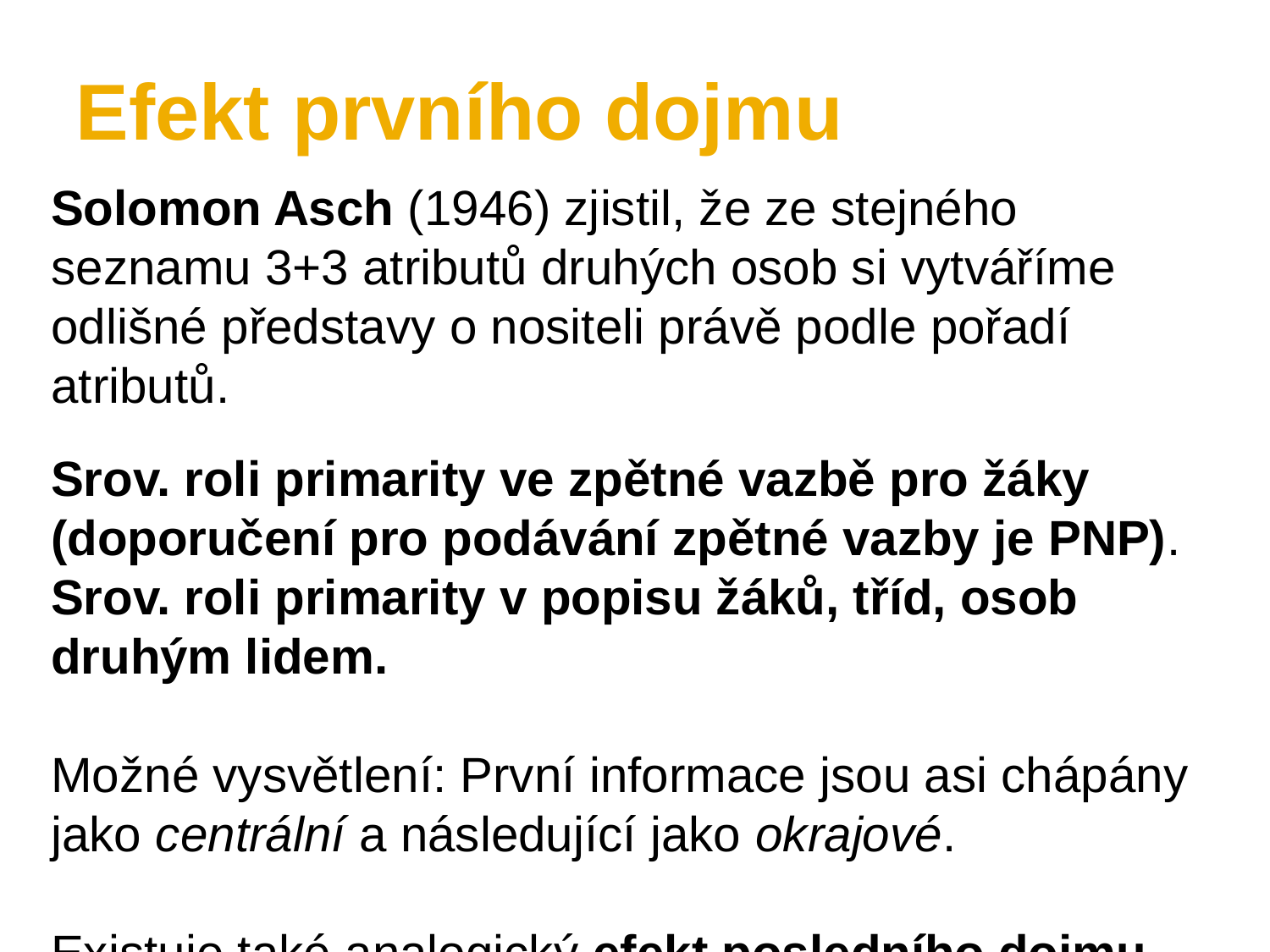

Efekt prvního dojmu
Solomon Asch (1946) zjistil, že ze stejného seznamu 3+3 atributů druhých osob si vytváříme odlišné představy o nositeli právě podle pořadí atributů.

Srov. roli primarity ve zpětné vazbě pro žáky (doporučení pro podávání zpětné vazby je PNP).
Srov. roli primarity v popisu žáků, tříd, osob druhým lidem.

Možné vysvětlení: První informace jsou asi chápány jako centrální a následující jako okrajové.

Existuje také analogický efekt posledního dojmu.